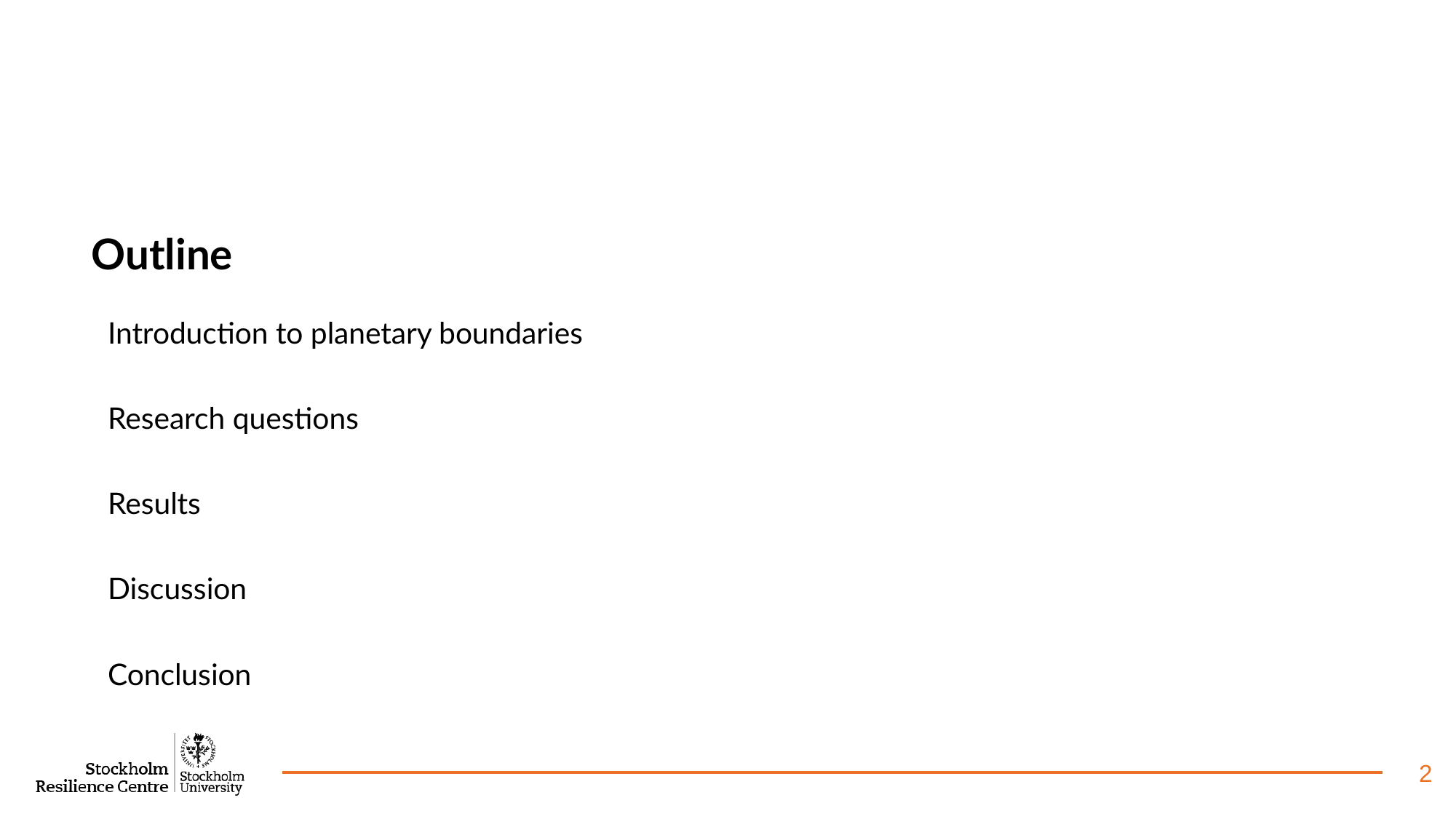

Outline
Introduction to planetary boundaries

Research questions

Results

Discussion

Conclusion